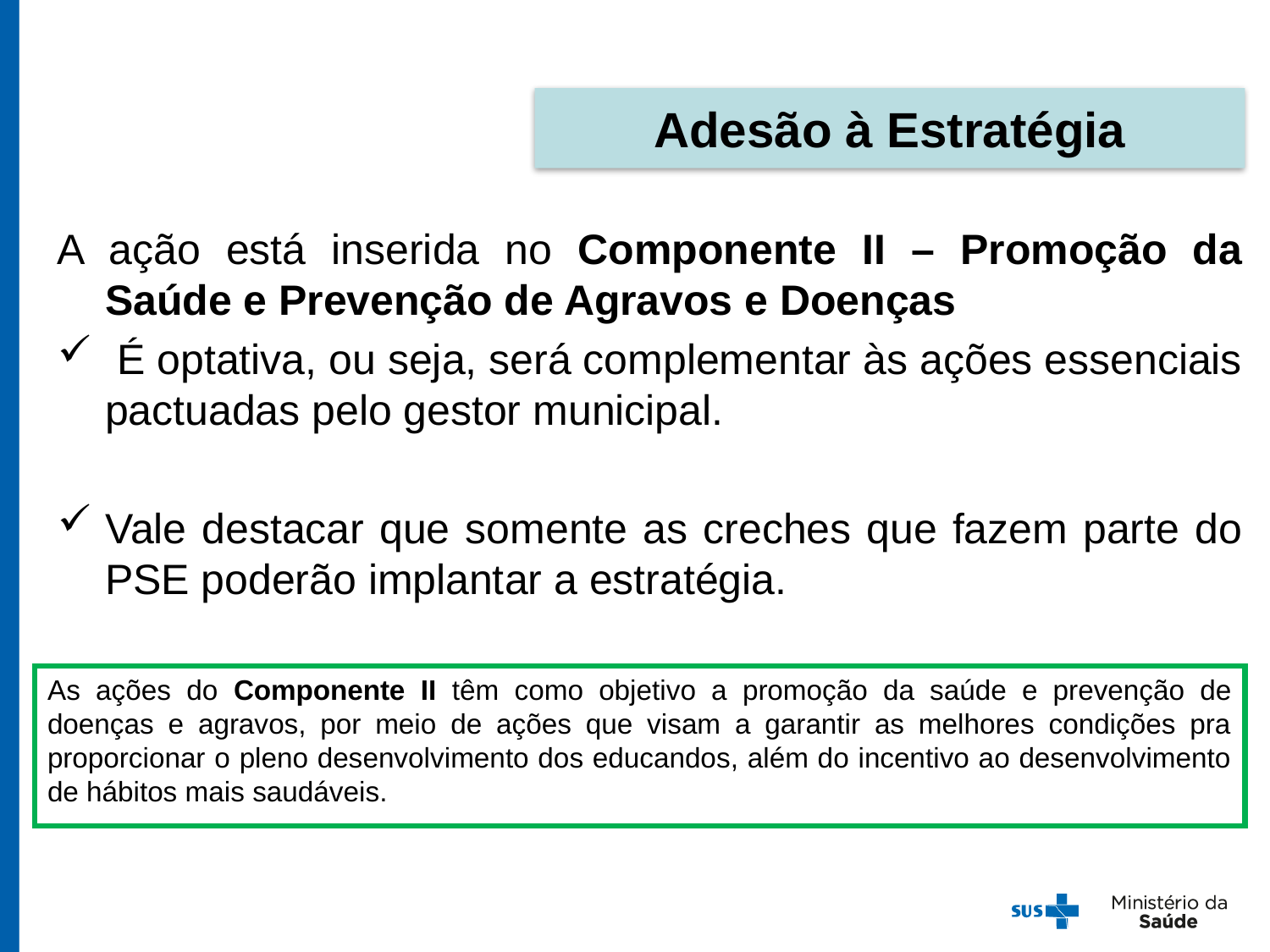

Adesão à Estratégia
A ação está inserida no Componente II – Promoção da Saúde e Prevenção de Agravos e Doenças
 É optativa, ou seja, será complementar às ações essenciais pactuadas pelo gestor municipal.

Vale destacar que somente as creches que fazem parte do PSE poderão implantar a estratégia.
As ações do Componente II têm como objetivo a promoção da saúde e prevenção de doenças e agravos, por meio de ações que visam a garantir as melhores condições pra proporcionar o pleno desenvolvimento dos educandos, além do incentivo ao desenvolvimento de hábitos mais saudáveis.